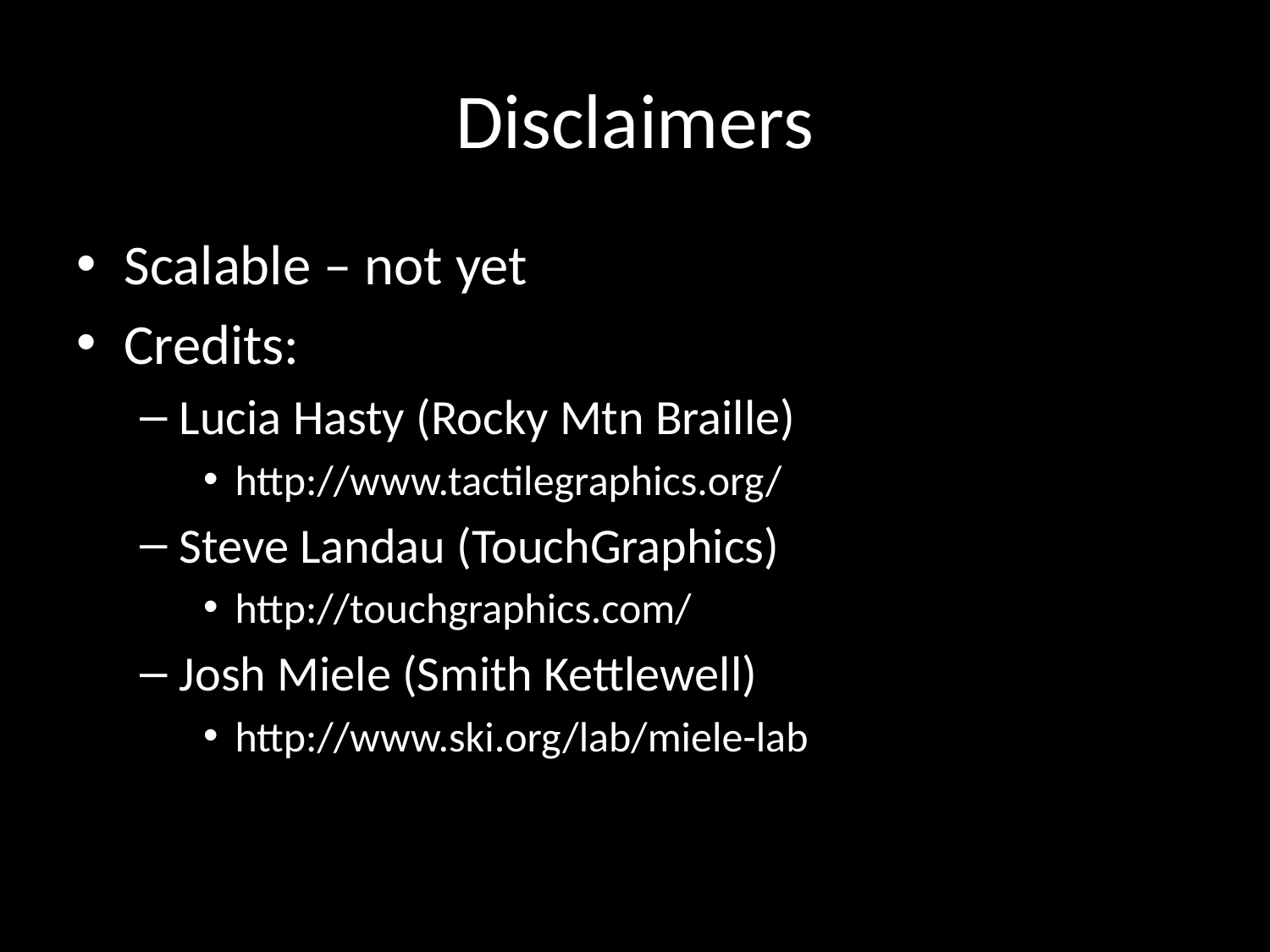

# Disclaimers
Scalable – not yet
Credits:
Lucia Hasty (Rocky Mtn Braille)
http://www.tactilegraphics.org/
Steve Landau (TouchGraphics)
http://touchgraphics.com/
Josh Miele (Smith Kettlewell)
http://www.ski.org/lab/miele-lab